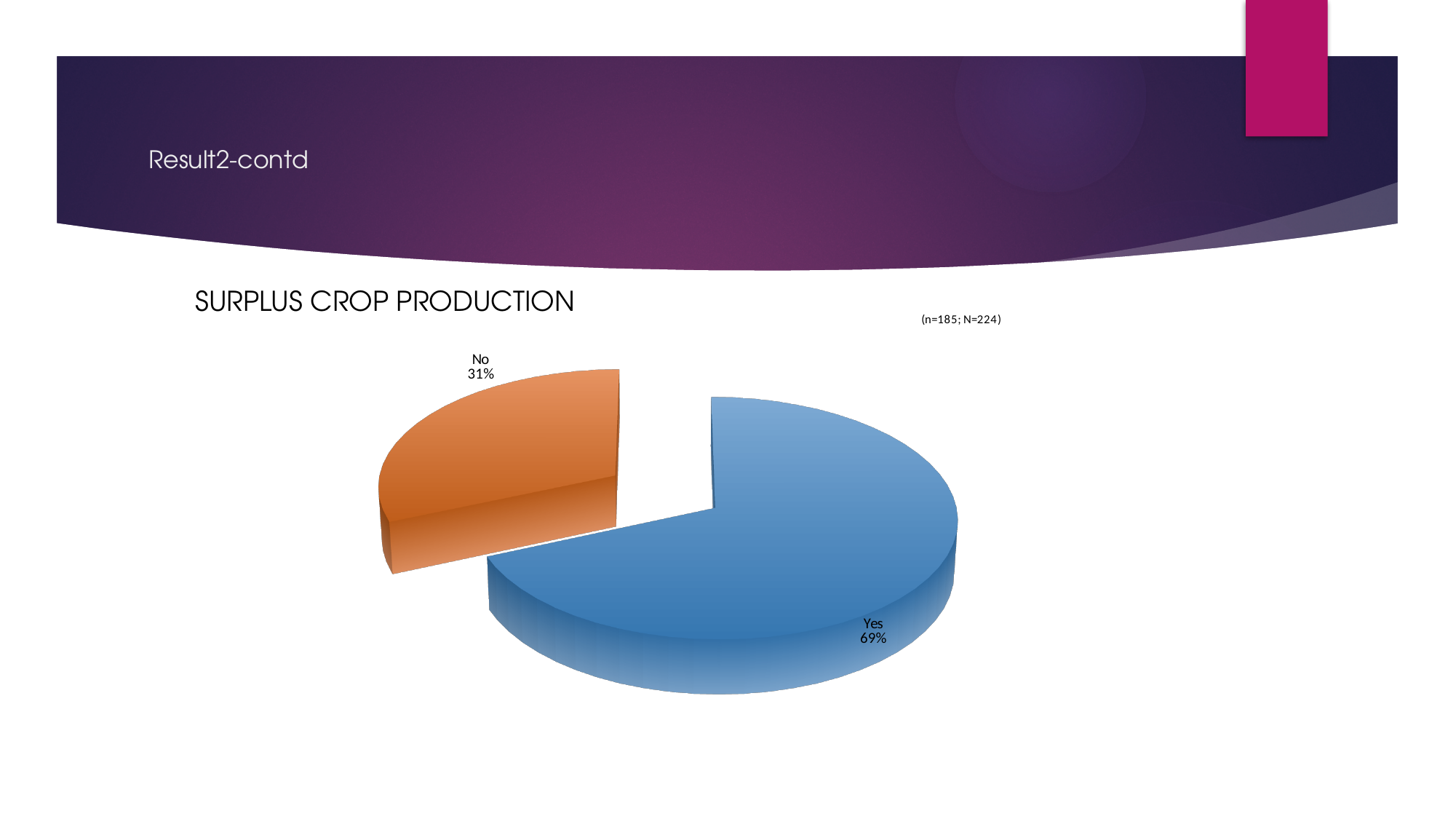

# Result2-contd
SURPLUS CROP PRODUCTION

[unsupported chart]